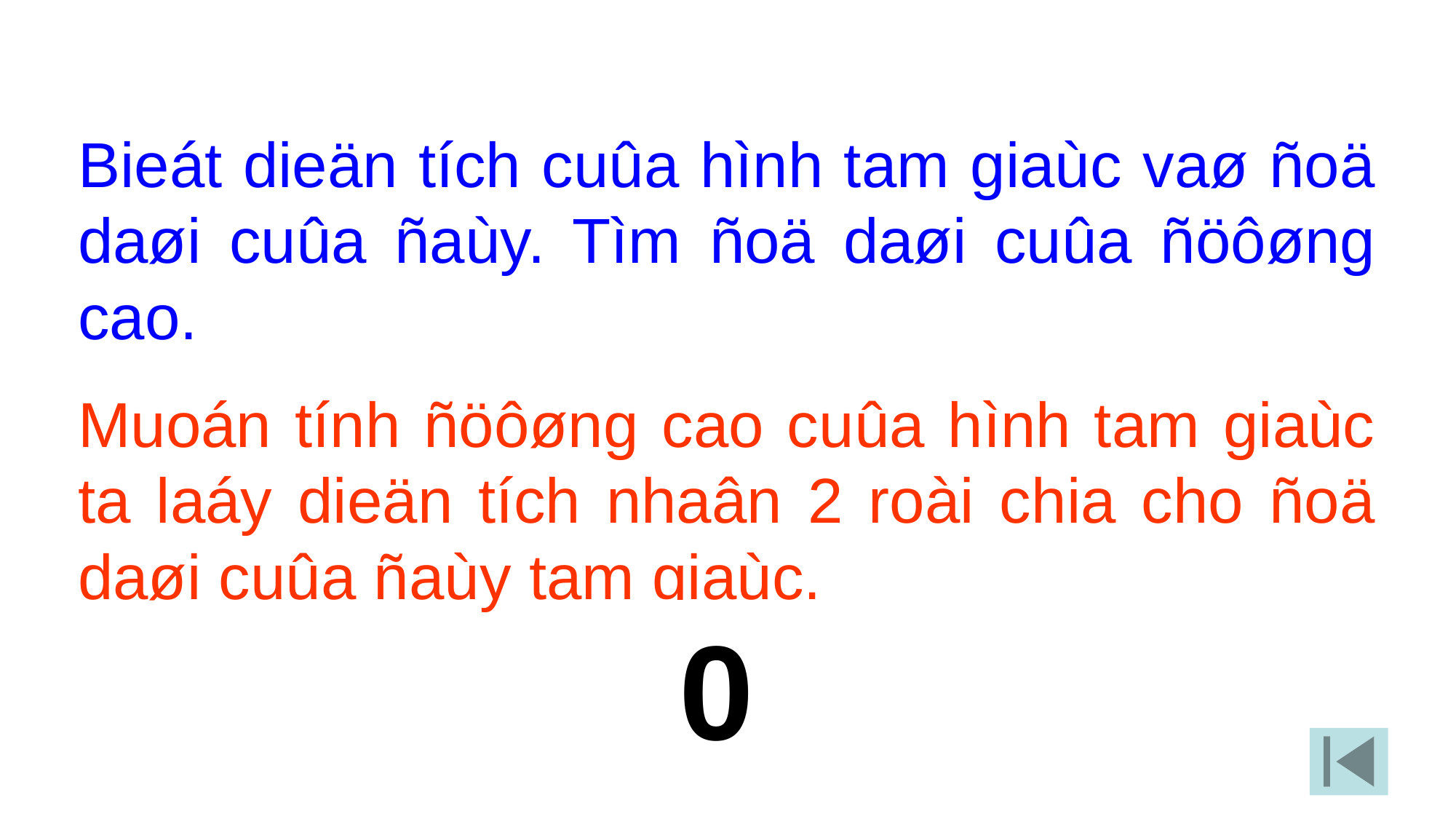

Bieát dieän tích cuûa hình tam giaùc vaø ñoä daøi cuûa ñaùy. Tìm ñoä daøi cuûa ñöôøng cao.
Muoán tính ñöôøng cao cuûa hình tam giaùc ta laáy dieän tích nhaân 2 roài chia cho ñoä daøi cuûa ñaùy tam giaùc.
10
9
8
7
6
5
4
3
2
1
0